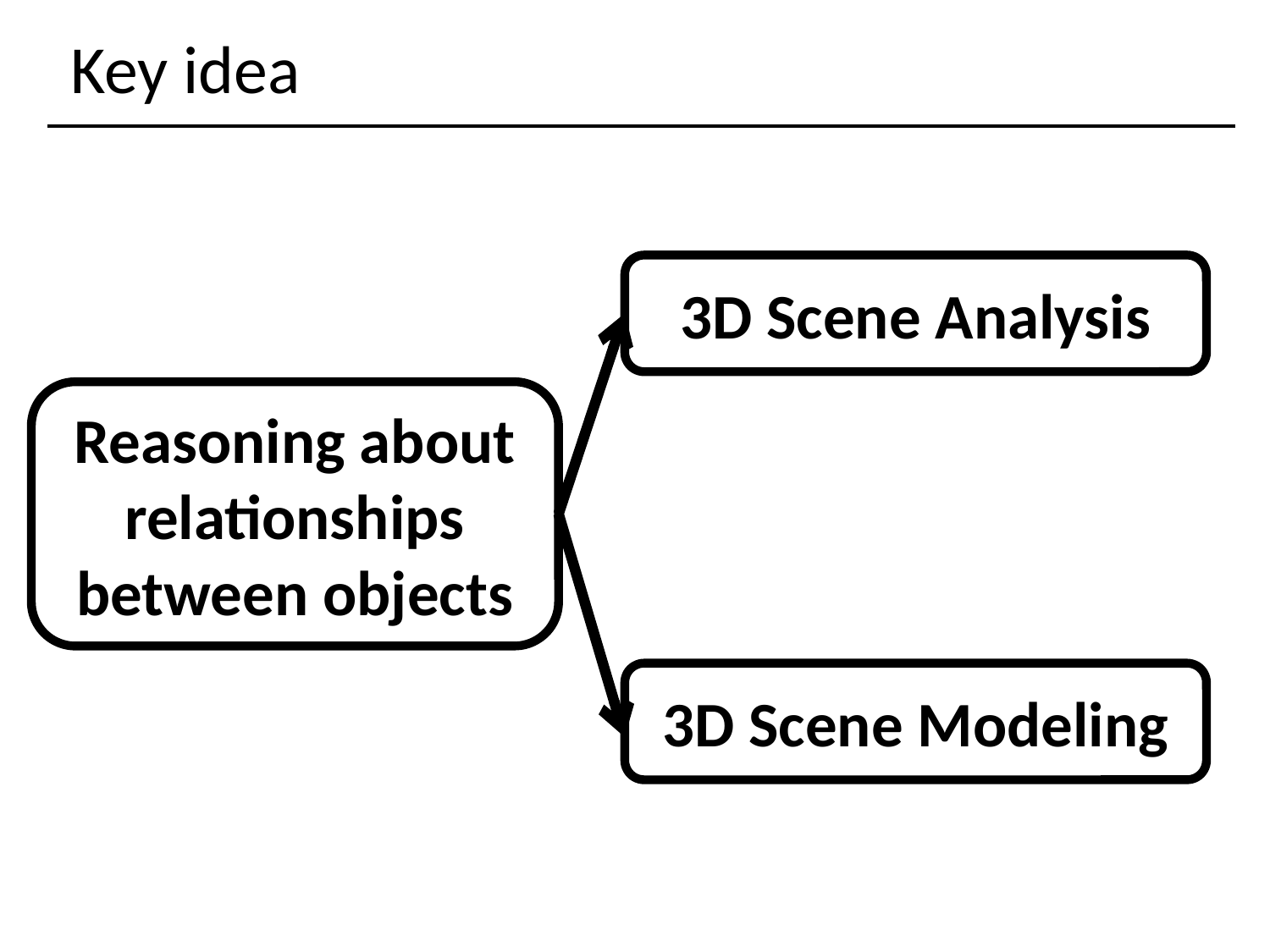

# Key idea
3D Scene Analysis
Reasoning about relationships between objects
3D Scene Modeling